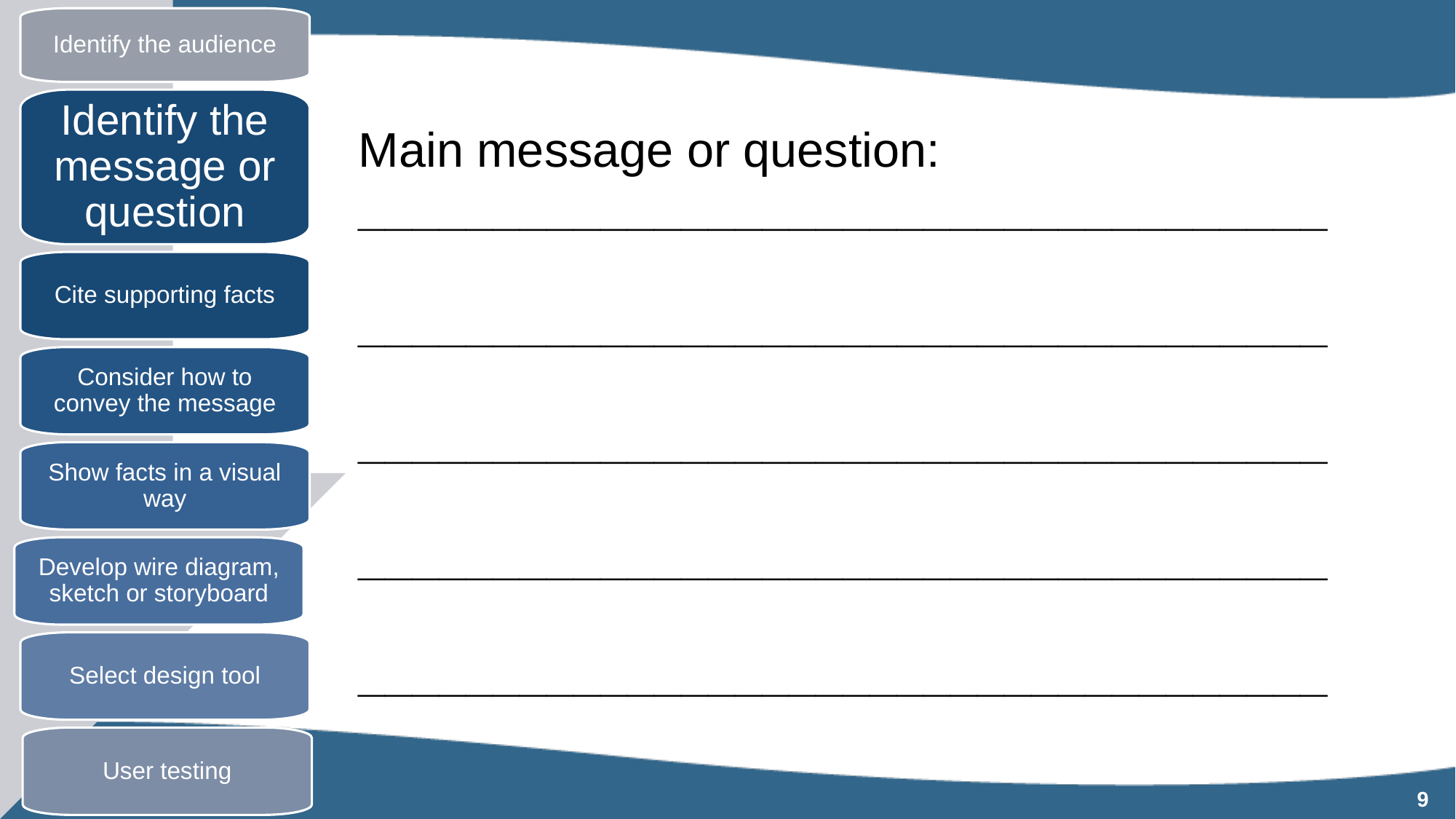

Identify the audience

Identify the message or question
Main message or question:
____________________________________

____________________________________

____________________________________

____________________________________

____________________________________

Cite supporting facts
Consider how to convey the message

Show facts in a visual way
Develop wire diagram, sketch or storyboard
Select design tool
User testing
9